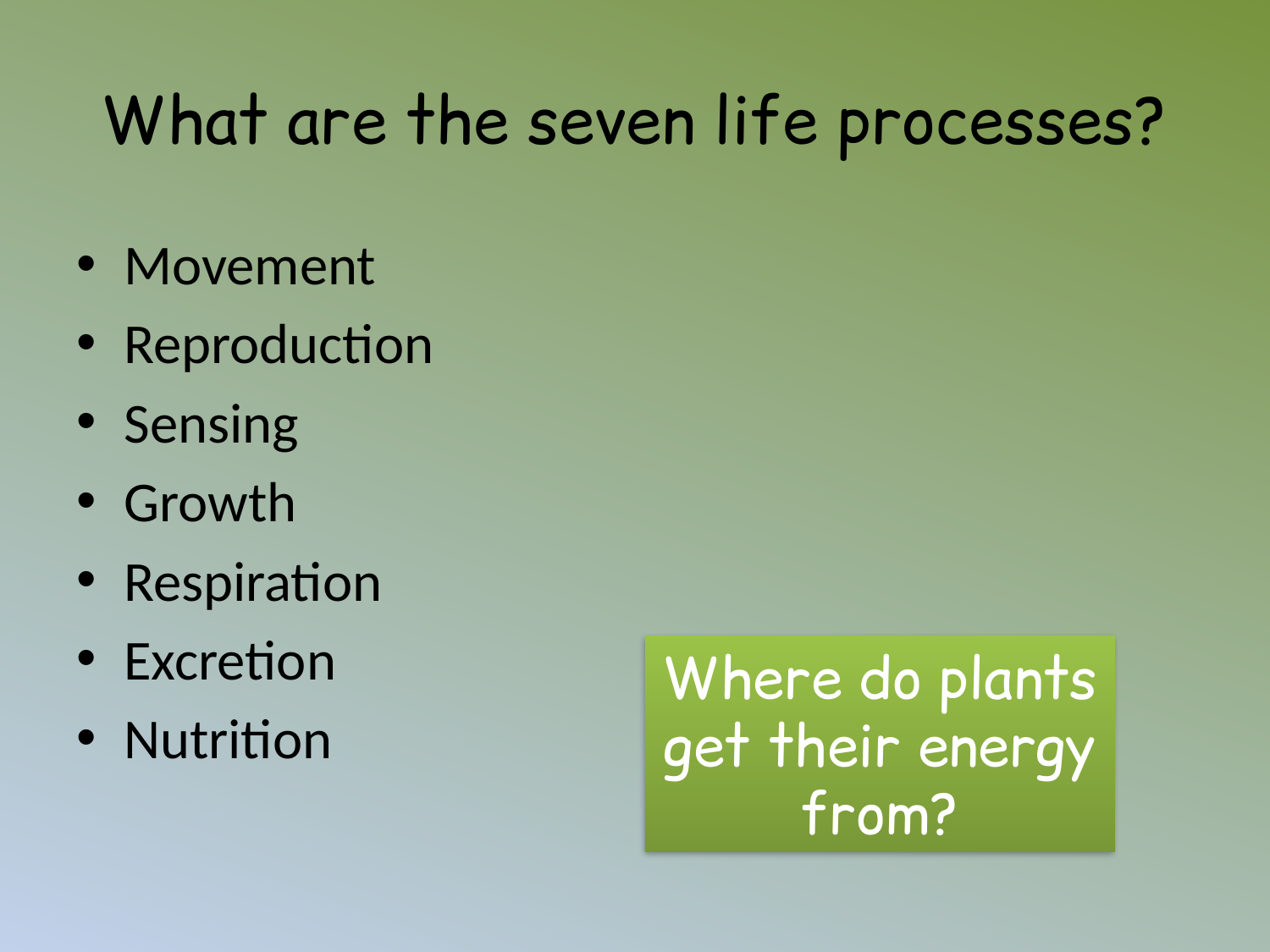

# What are the seven life processes?
Movement
Reproduction
Sensing
Growth
Respiration
Excretion
Nutrition
Where do plants get their energy from?